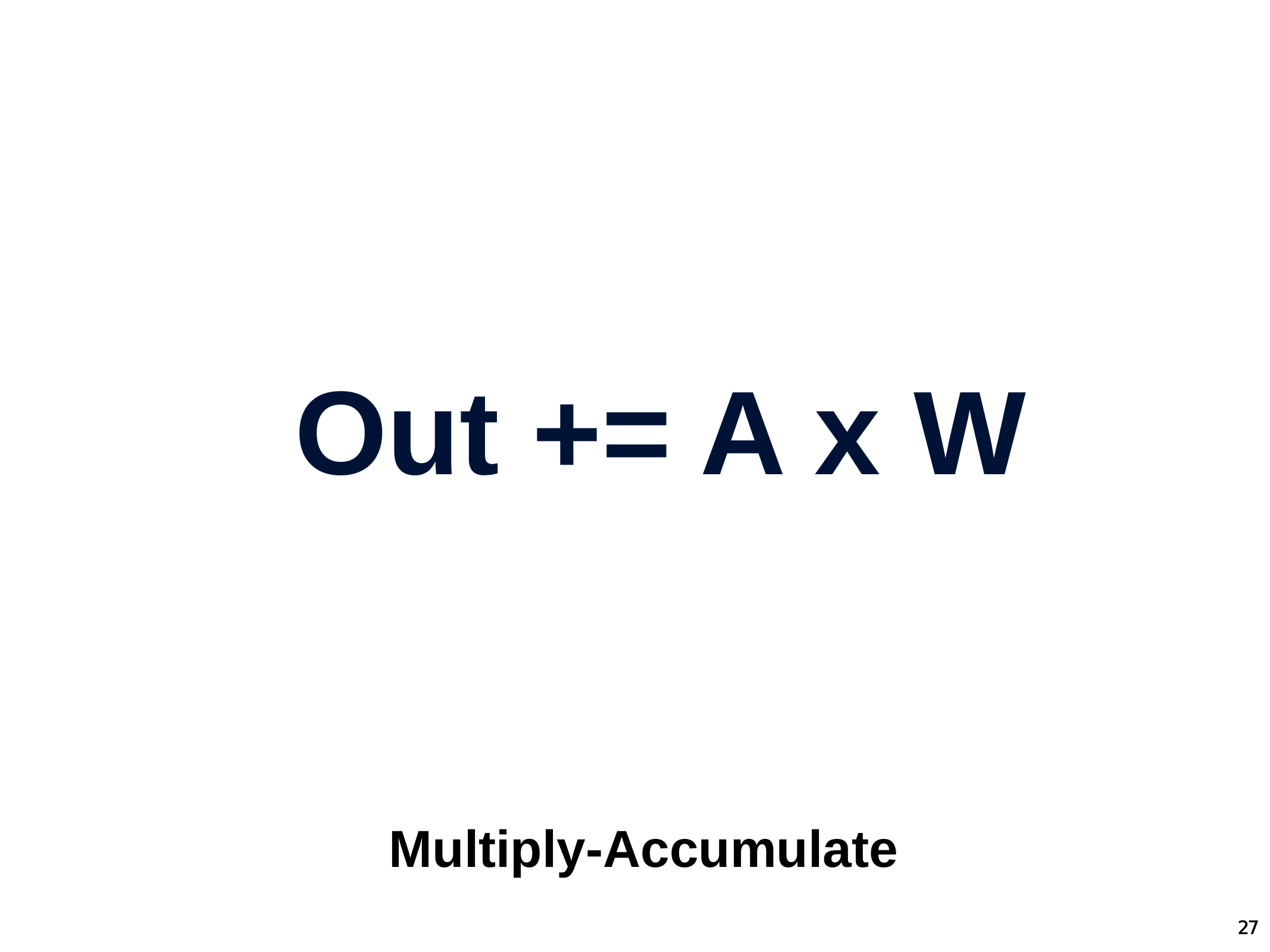

Out += A x W
Multiply-Accumulate
27